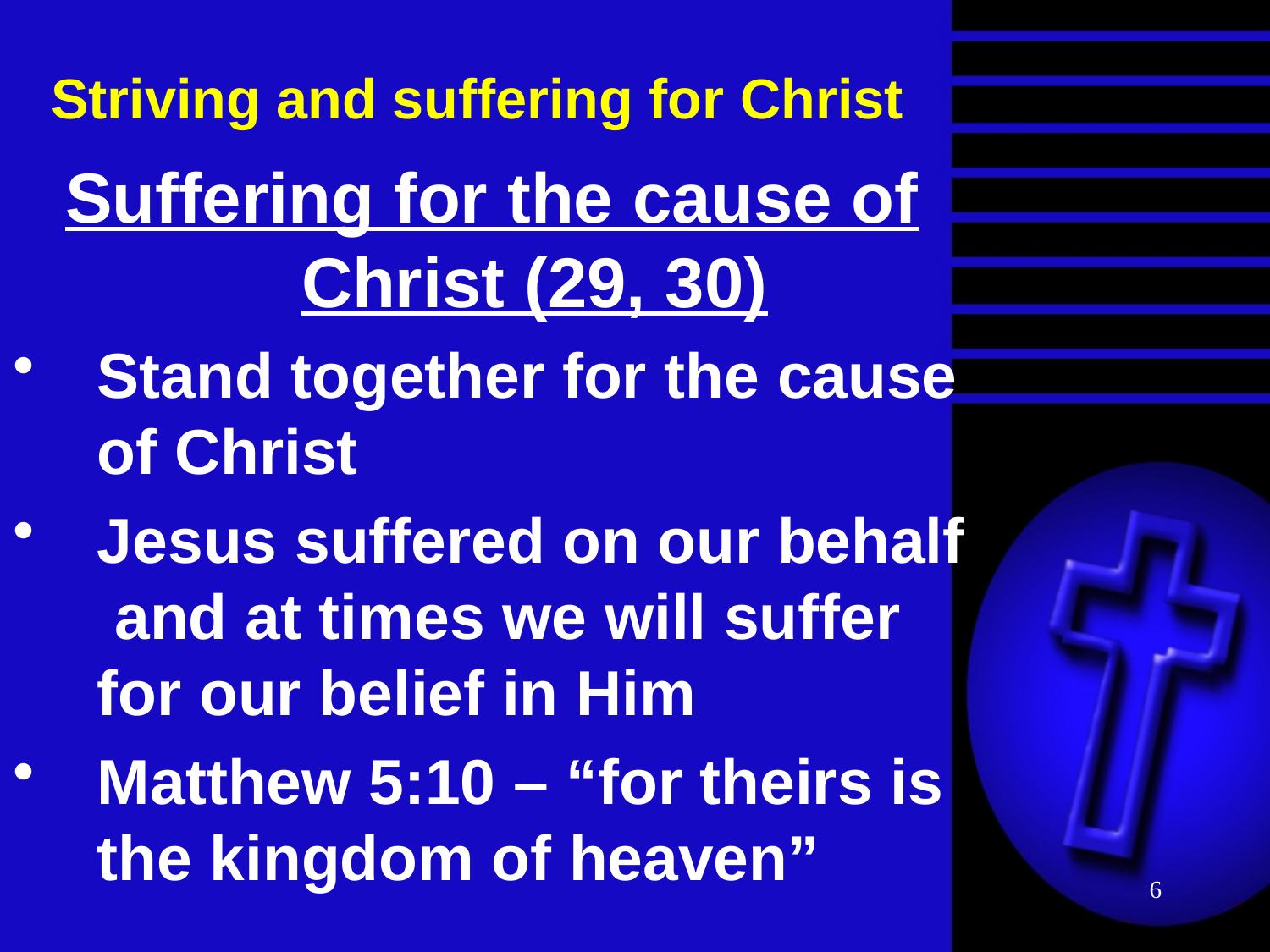

# Striving and suffering for Christ
Suffering for the cause of Christ (29, 30)
Stand together for the cause of Christ
Jesus suffered on our behalf  and at times we will suffer for our belief in Him
Matthew 5:10 – “for theirs is the kingdom of heaven”

6